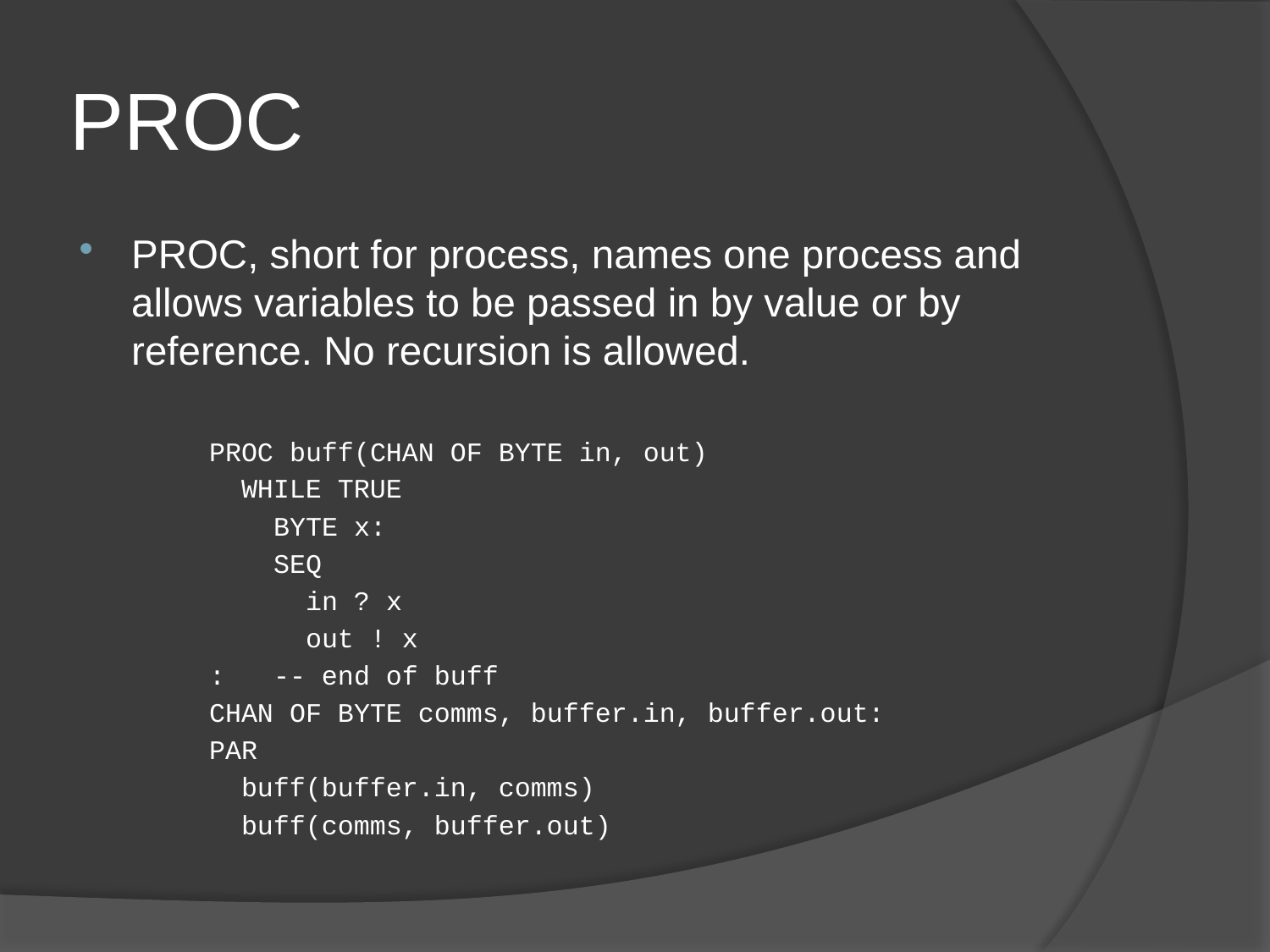

# PROC
PROC, short for process, names one process and allows variables to be passed in by value or by reference. No recursion is allowed.

     PROC buff(CHAN OF BYTE in, out)
       WHILE TRUE
         BYTE x:
         SEQ
           in ? x
           out ! x
     :   -- end of buff
     CHAN OF BYTE comms, buffer.in, buffer.out:
     PAR
       buff(buffer.in, comms)
       buff(comms, buffer.out)